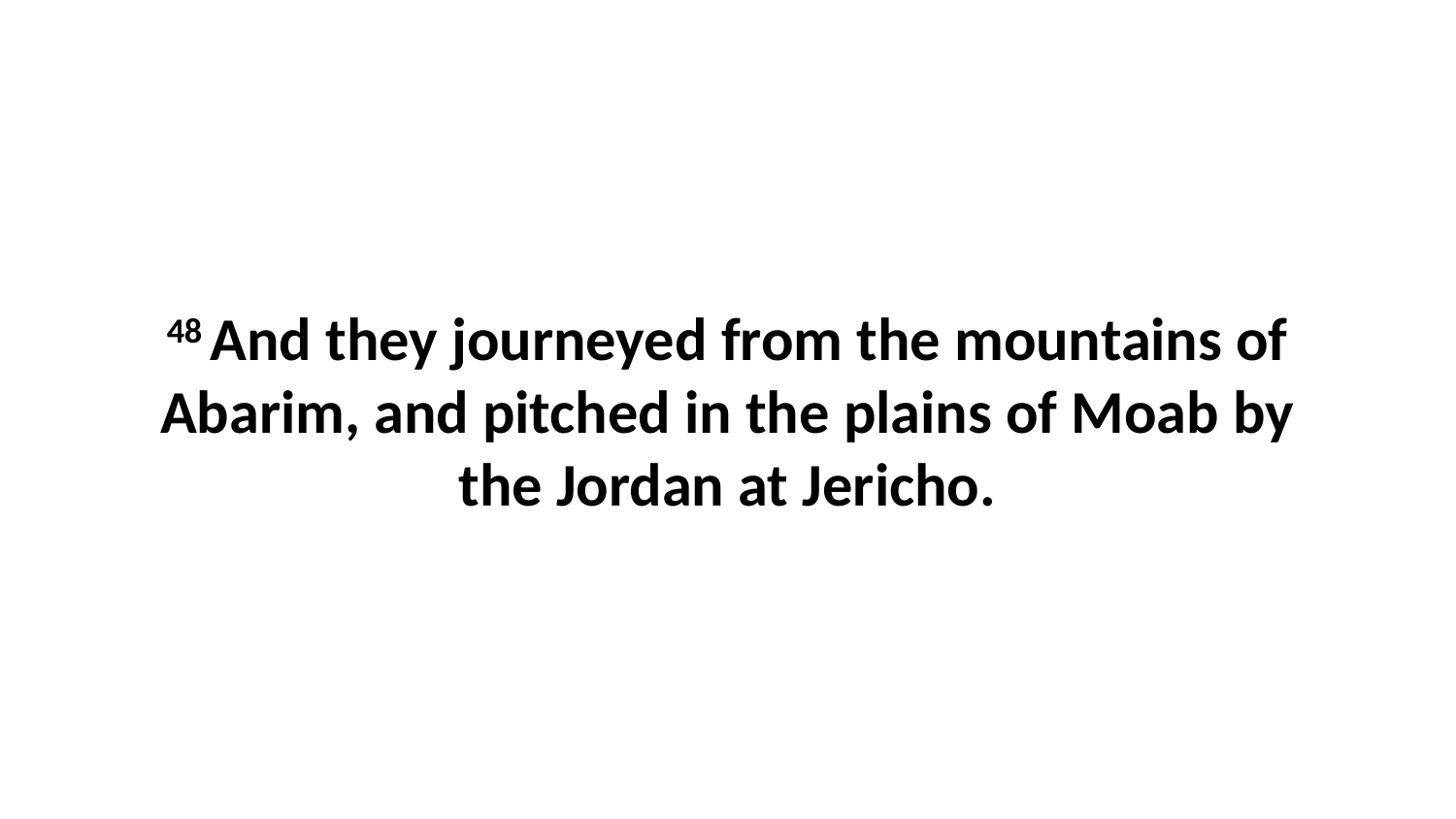

48 And they journeyed from the mountains of Abarim, and pitched in the plains of Moab by the Jordan at Jericho.